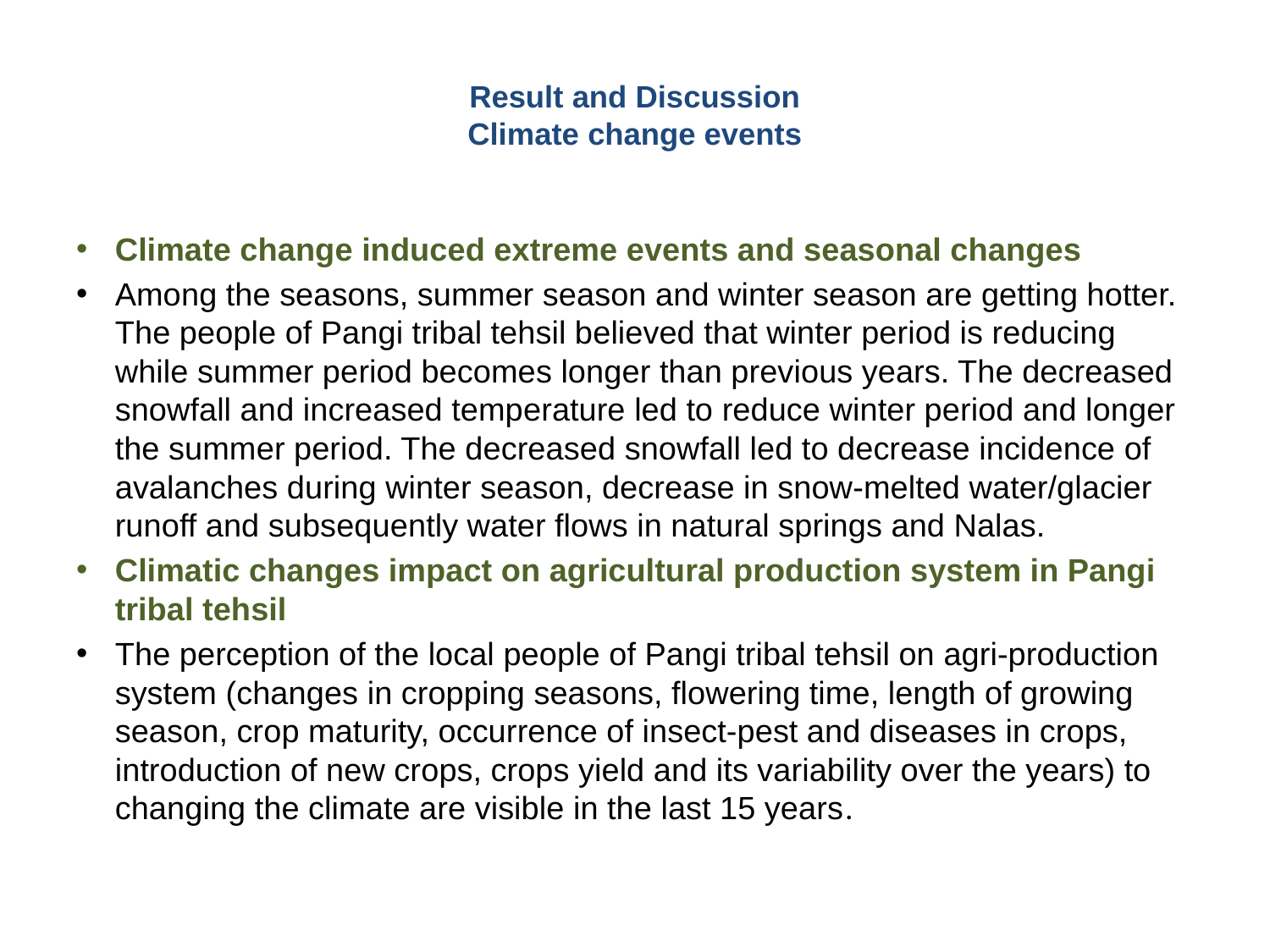

# Result and Discussion Climate change events
Climate change induced extreme events and seasonal changes
Among the seasons, summer season and winter season are getting hotter. The people of Pangi tribal tehsil believed that winter period is reducing while summer period becomes longer than previous years. The decreased snowfall and increased temperature led to reduce winter period and longer the summer period. The decreased snowfall led to decrease incidence of avalanches during winter season, decrease in snow-melted water/glacier runoff and subsequently water flows in natural springs and Nalas.
Climatic changes impact on agricultural production system in Pangi tribal tehsil
The perception of the local people of Pangi tribal tehsil on agri-production system (changes in cropping seasons, flowering time, length of growing season, crop maturity, occurrence of insect-pest and diseases in crops, introduction of new crops, crops yield and its variability over the years) to changing the climate are visible in the last 15 years.